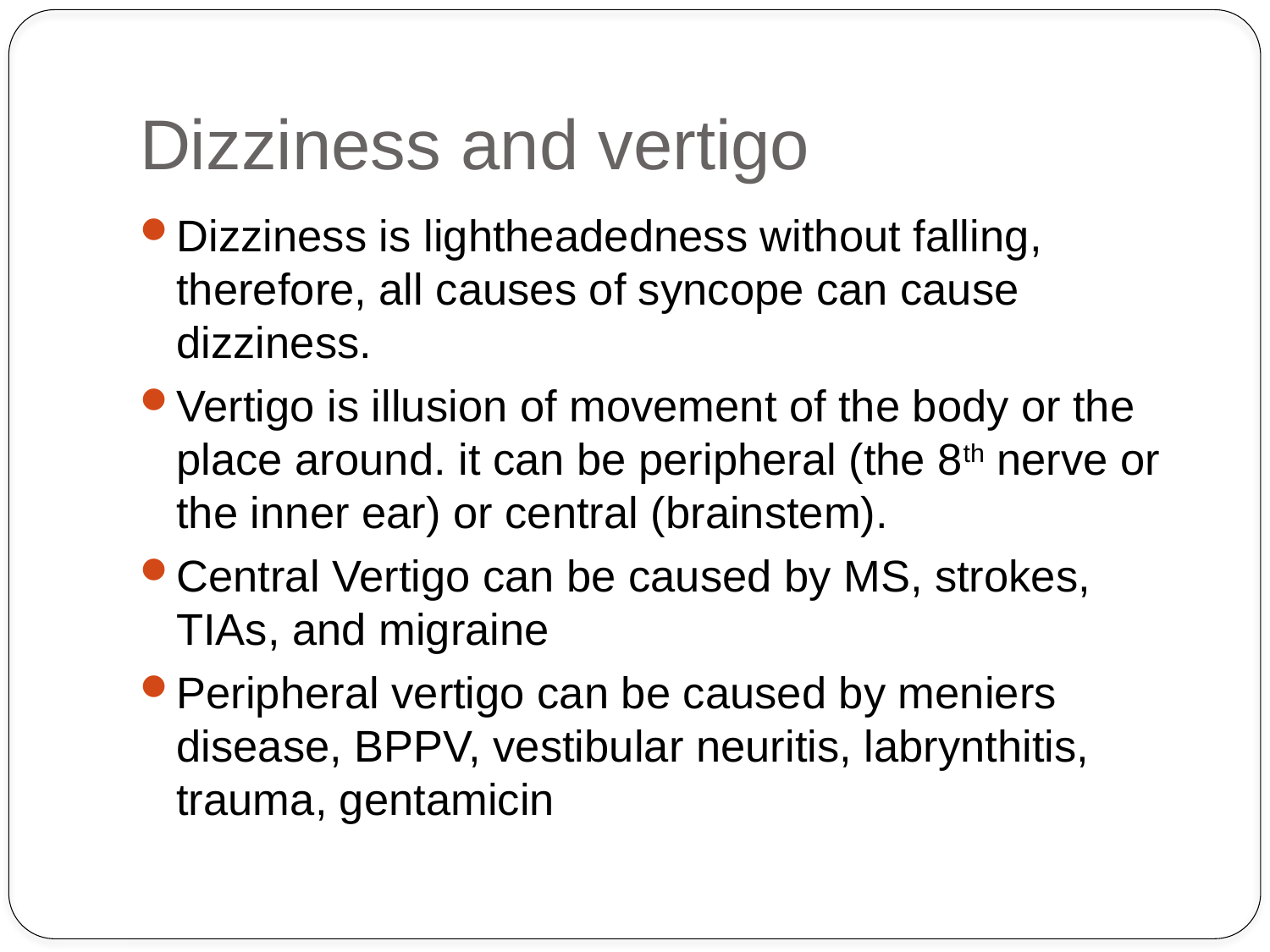

# Dizziness and vertigo
Dizziness is lightheadedness without falling, therefore, all causes of syncope can cause dizziness.
Vertigo is illusion of movement of the body or the place around. it can be peripheral (the 8th nerve or the inner ear) or central (brainstem).
Central Vertigo can be caused by MS, strokes, TIAs, and migraine
Peripheral vertigo can be caused by meniers disease, BPPV, vestibular neuritis, labrynthitis, trauma, gentamicin